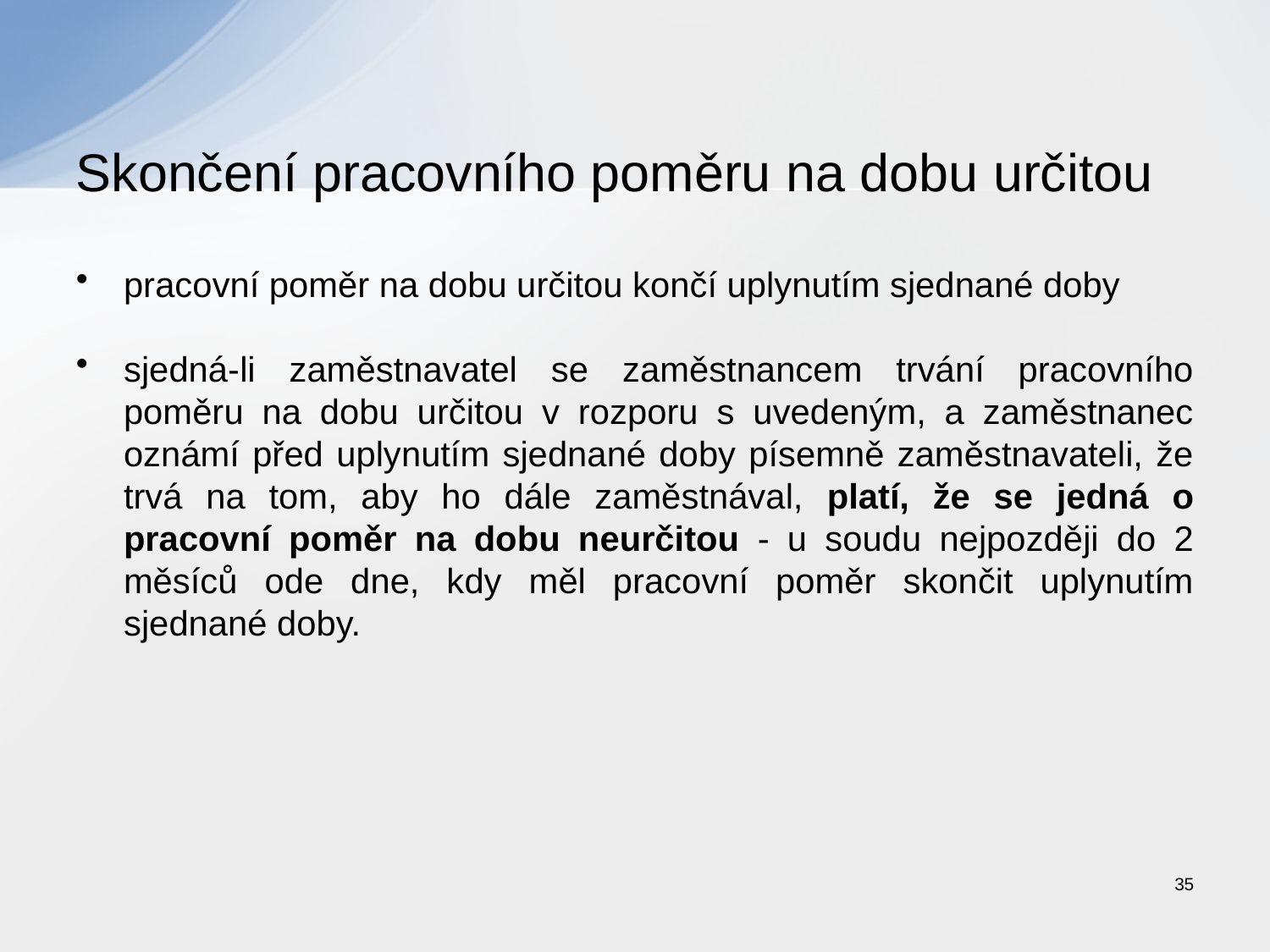

# Skončení pracovního poměru na dobu určitou

pracovní poměr na dobu určitou končí uplynutím sjednané doby

sjedná-li zaměstnavatel se zaměstnancem trvání pracovního poměru na dobu určitou v rozporu s uvedeným, a zaměstnanec oznámí před uplynutím sjednané doby písemně zaměstnavateli, že trvá na tom, aby ho dále zaměstnával, platí, že se jedná o pracovní poměr na dobu neurčitou - u soudu nejpozději do 2 měsíců ode dne, kdy měl pracovní poměr skončit uplynutím sjednané doby.

35